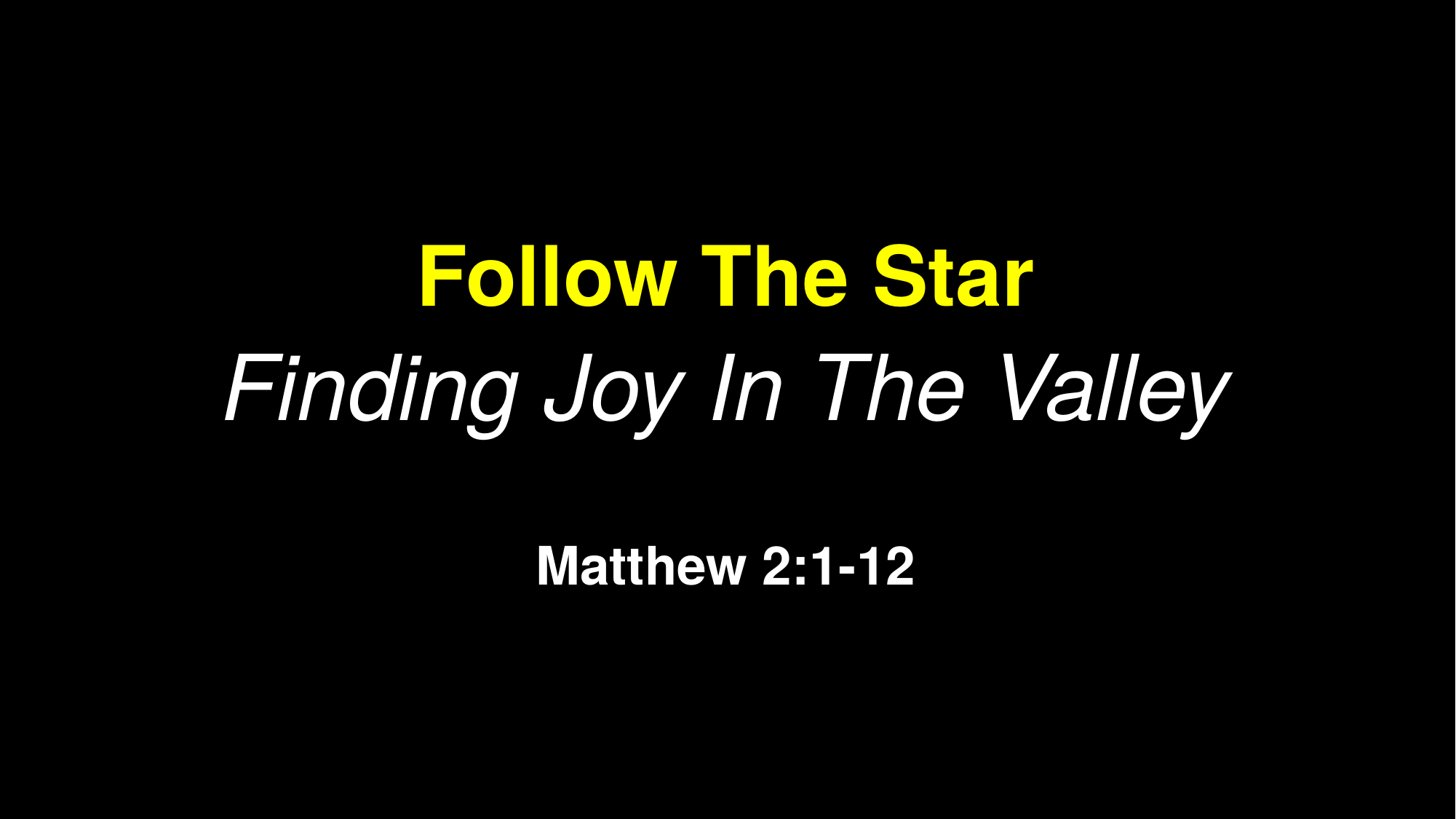

# Follow The Star Finding Joy In The Valley Matthew 2:1-12